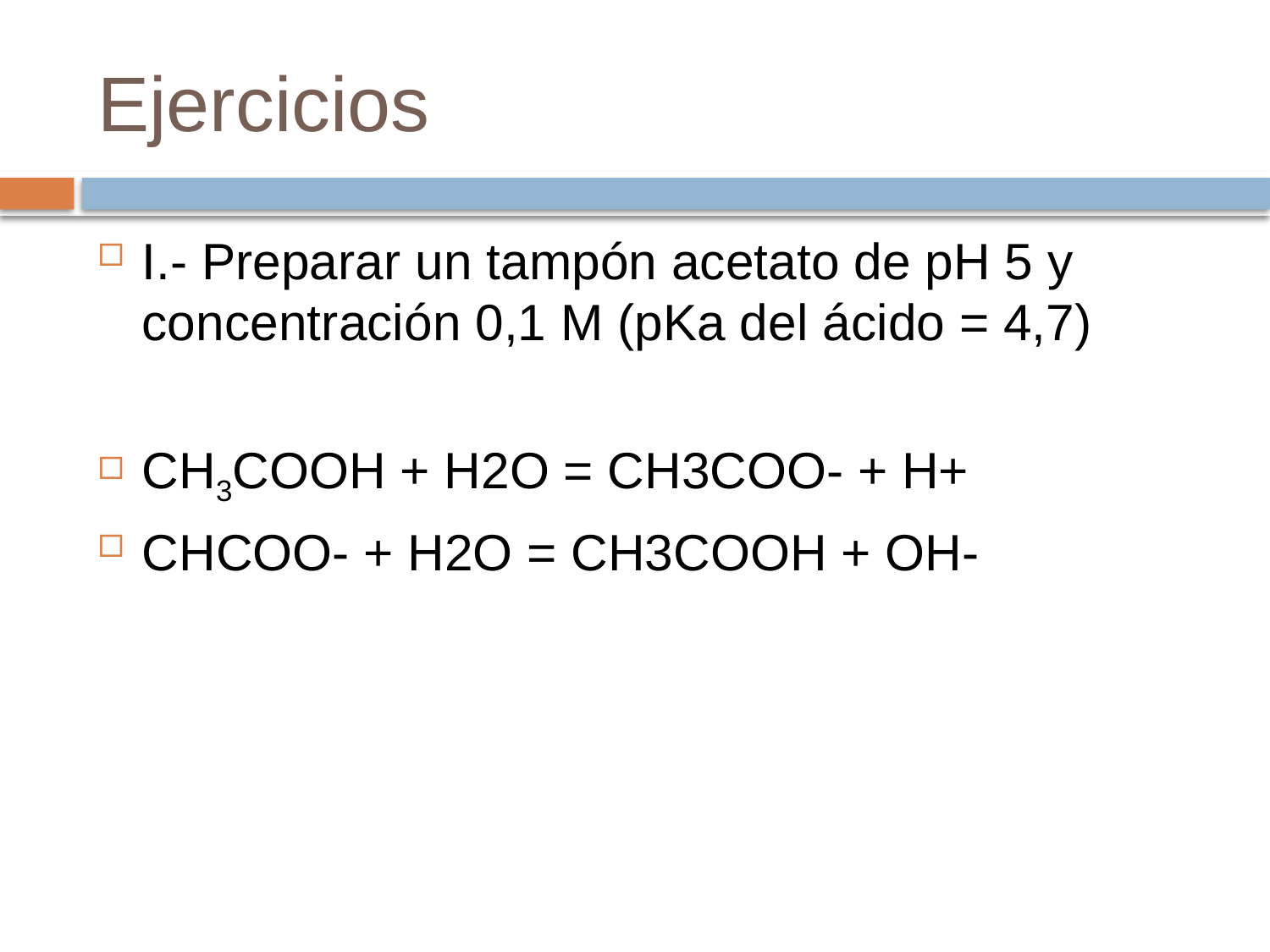

# Ejercicios
I.- Preparar un tampón acetato de pH 5 y concentración 0,1 M (pKa del ácido = 4,7)

CH3COOH + H2O = CH3COO- + H+
CHCOO- + H2O = CH3COOH + OH-